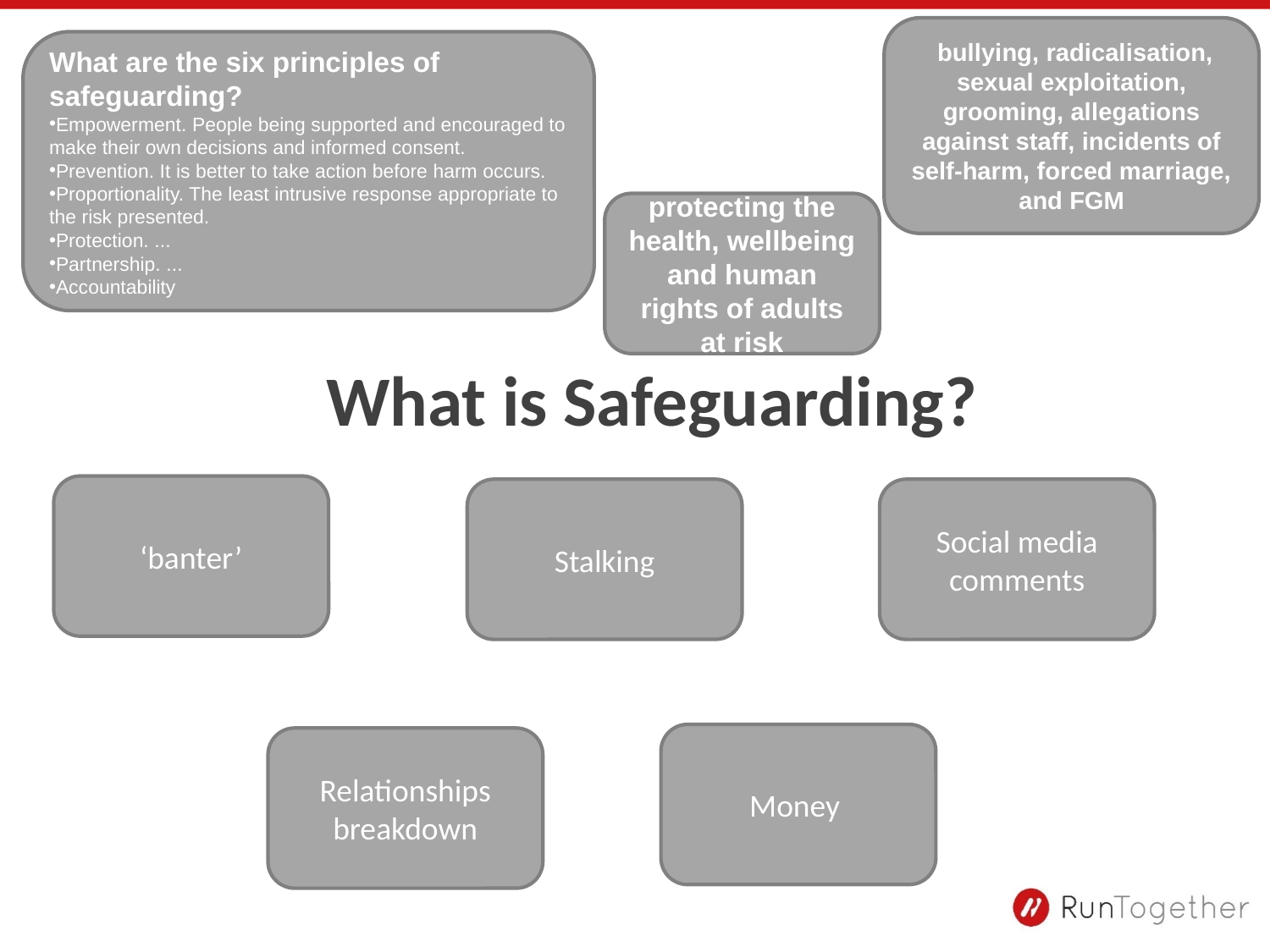

bullying, radicalisation, sexual exploitation, grooming, allegations against staff, incidents of self-harm, forced marriage, and FGM
What are the six principles of safeguarding?
Empowerment. People being supported and encouraged to make their own decisions and informed consent.
Prevention. It is better to take action before harm occurs.
Proportionality. The least intrusive response appropriate to the risk presented.
Protection. ...
Partnership. ...
Accountability
protecting the health, wellbeing and human rights of adults at risk

What is Safeguarding?

‘banter’
Stalking
Social media comments
Money
Relationships breakdown